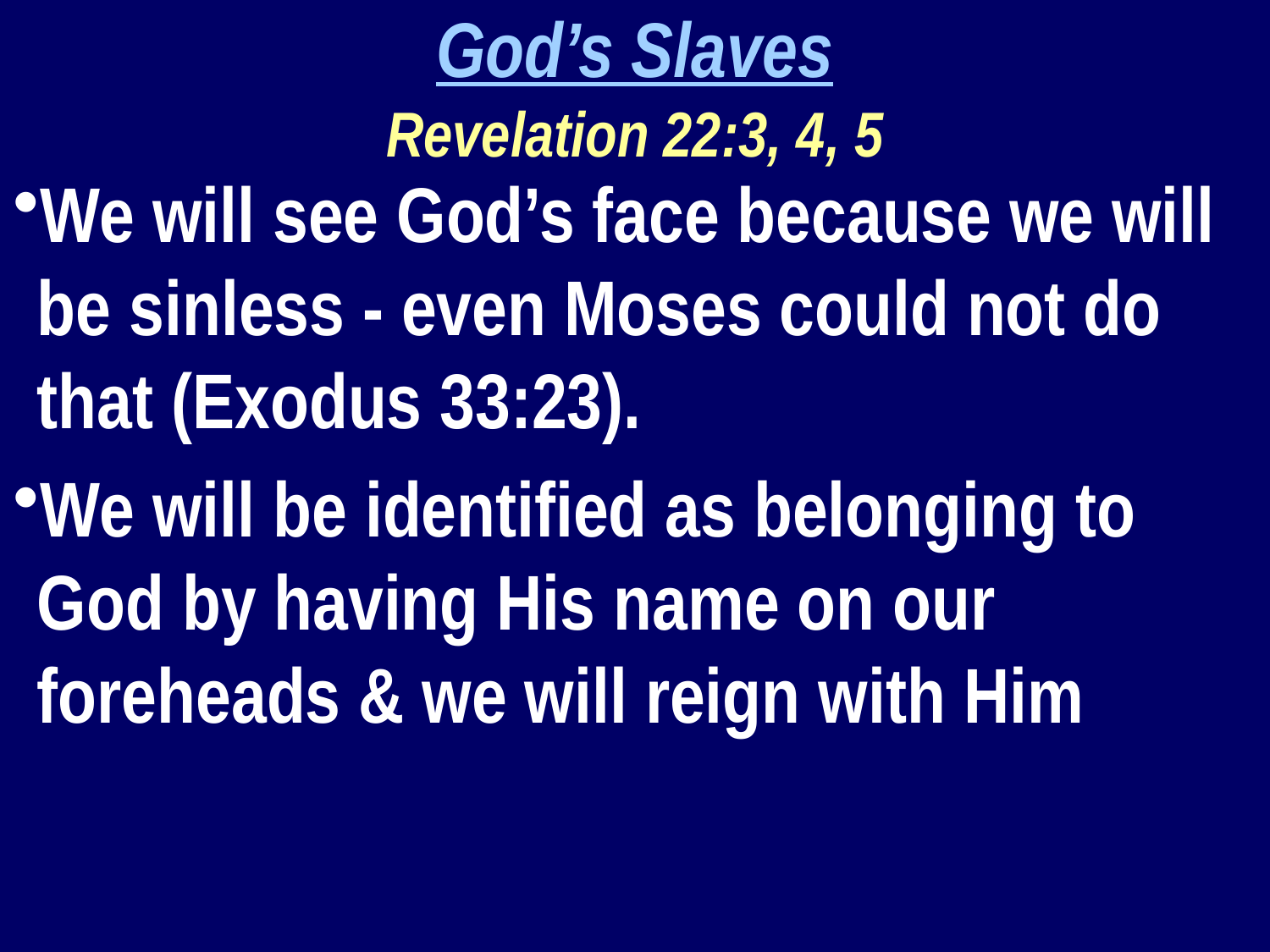

God’s Slaves
Revelation 22:3, 4, 5
We will see God’s face because we will be sinless - even Moses could not do that (Exodus 33:23).
We will be identified as belonging to God by having His name on our foreheads & we will reign with Him